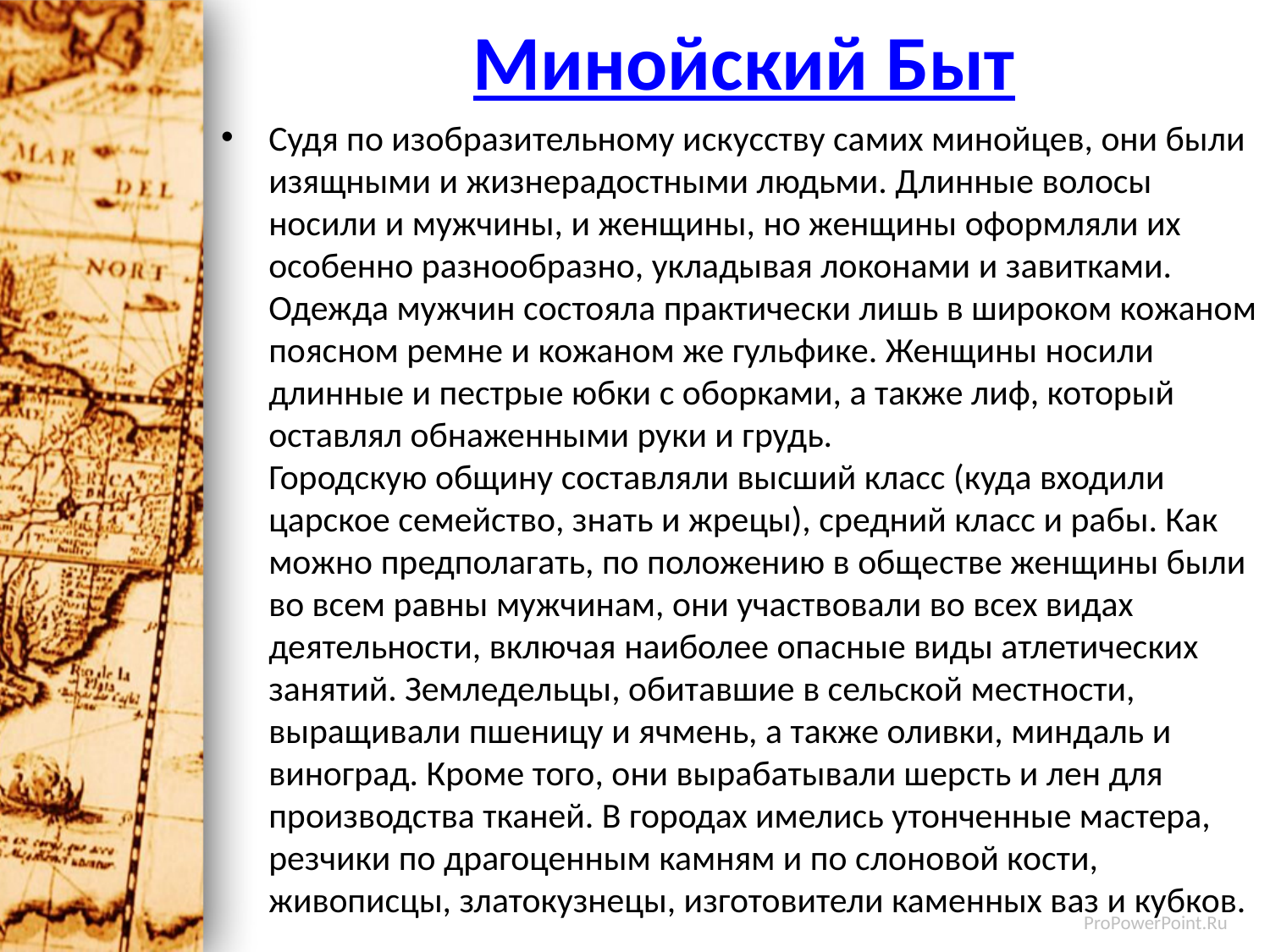

# Минойский Быт
Судя по изобразительному искусству самих минойцев, они были изящными и жизнерадостными людьми. Длинные волосы носили и мужчины, и женщины, но женщины оформляли их особенно разнообразно, укладывая локонами и завитками. Одежда мужчин состояла практически лишь в широком кожаном поясном ремне и кожаном же гульфике. Женщины носили длинные и пестрые юбки с оборками, а также лиф, который оставлял обнаженными руки и грудь. 
Городскую общину составляли высший класс (куда входили царское семейство, знать и жрецы), средний класс и рабы. Как можно предполагать, по положению в обществе женщины были во всем равны мужчинам, они участвовали во всех видах деятельности, включая наиболее опасные виды атлетических занятий. Земледельцы, обитавшие в сельской местности, выращивали пшеницу и ячмень, а также оливки, миндаль и виноград. Кроме того, они вырабатывали шерсть и лен для производства тканей. В городах имелись утонченные мастера, резчики по драгоценным камням и по слоновой кости, живописцы, златокузнецы, изготовители каменных ваз и кубков.